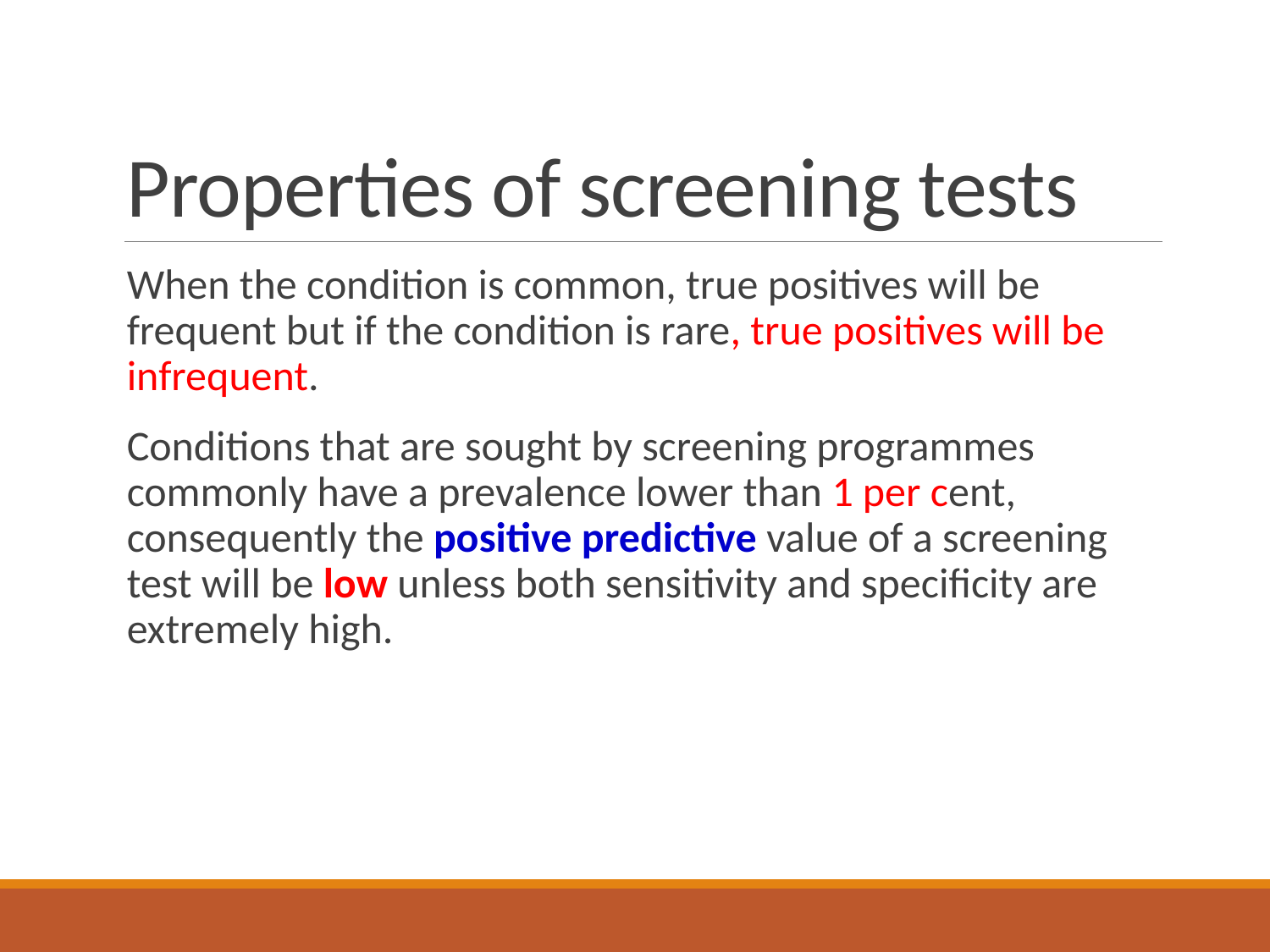

# Properties of screening tests
When the condition is common, true positives will be frequent but if the condition is rare, true positives will be infrequent.
Conditions that are sought by screening programmes commonly have a prevalence lower than 1 per cent, consequently the positive predictive value of a screening test will be low unless both sensitivity and specificity are extremely high.